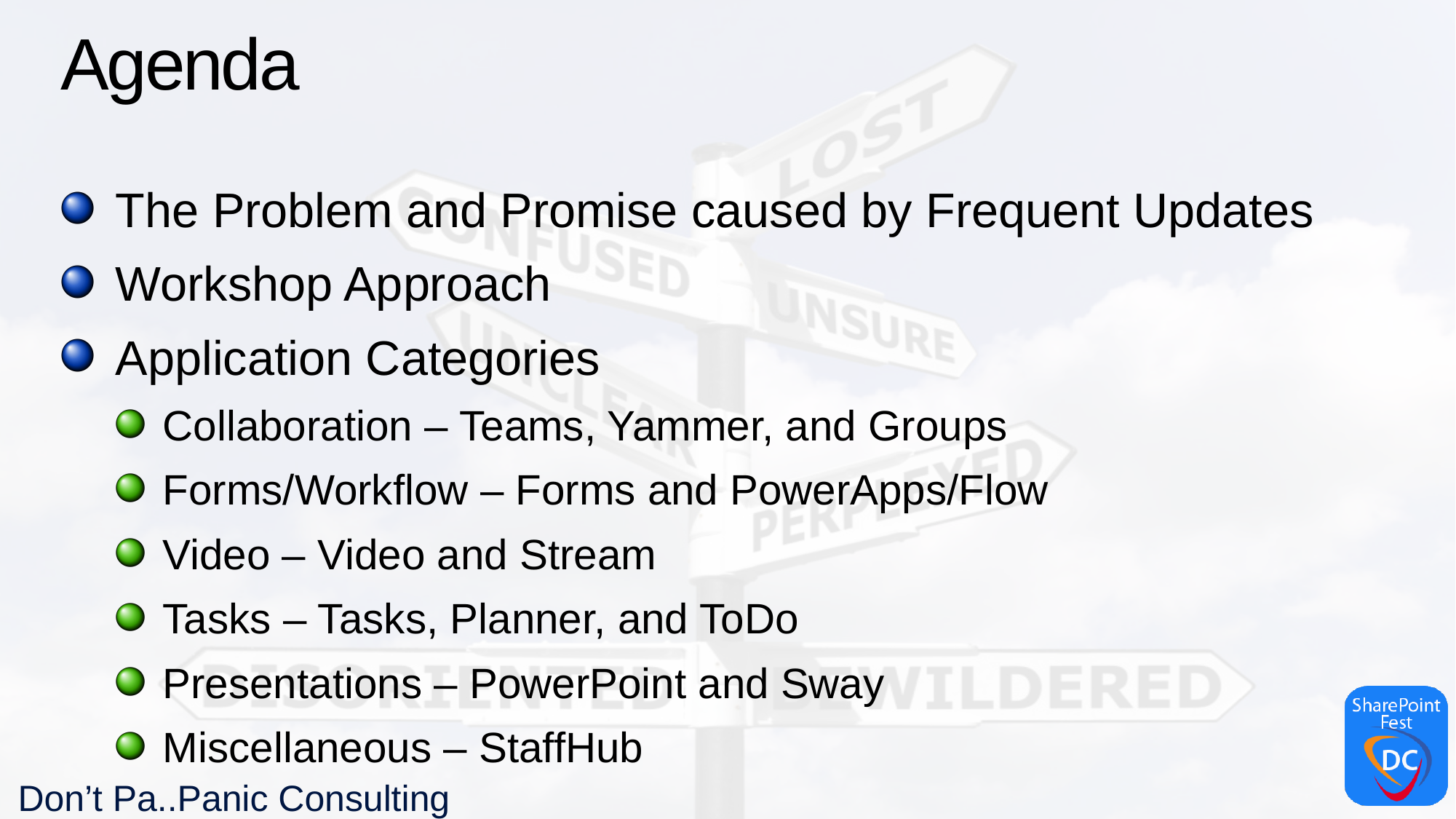

# Agenda
The Problem and Promise caused by Frequent Updates
Workshop Approach
Application Categories
Collaboration – Teams, Yammer, and Groups
Forms/Workflow – Forms and PowerApps/Flow
Video – Video and Stream
Tasks – Tasks, Planner, and ToDo
Presentations – PowerPoint and Sway
Miscellaneous – StaffHub